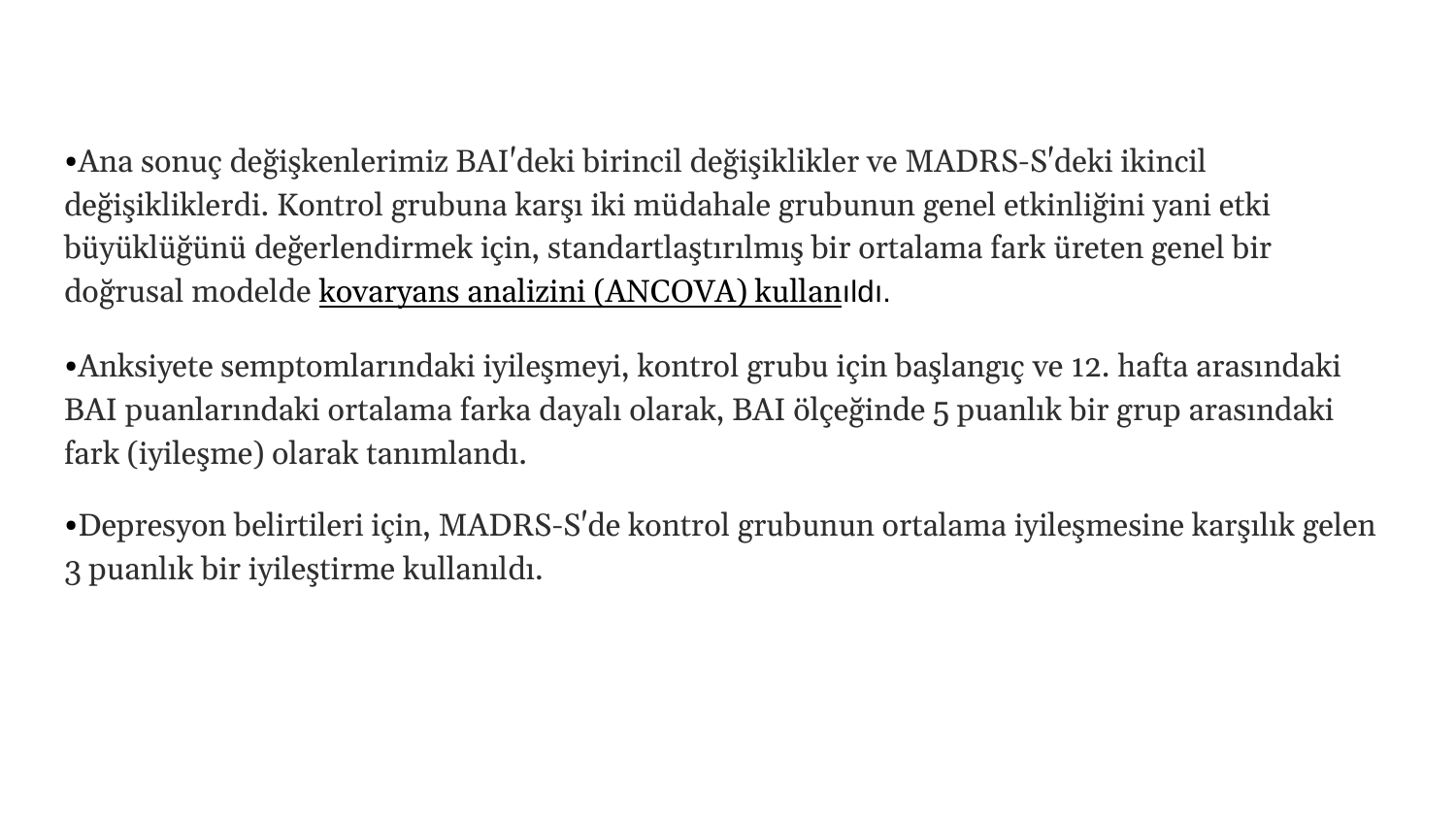

•Ana sonuç değişkenlerimiz BAI'deki birincil değişiklikler ve MADRS-S'deki ikincil değişikliklerdi. Kontrol grubuna karşı iki müdahale grubunun genel etkinliğini yani etki büyüklüğünü değerlendirmek için, standartlaştırılmış bir ortalama fark üreten genel bir doğrusal modelde kovaryans analizini (ANCOVA) kullanıldı.
•Anksiyete semptomlarındaki iyileşmeyi, kontrol grubu için başlangıç ​​ve 12. hafta arasındaki BAI puanlarındaki ortalama farka dayalı olarak, BAI ölçeğinde 5 puanlık bir grup arasındaki fark (iyileşme) olarak tanımlandı.
•Depresyon belirtileri için, MADRS-S'de kontrol grubunun ortalama iyileşmesine karşılık gelen 3 puanlık bir iyileştirme kullanıldı.